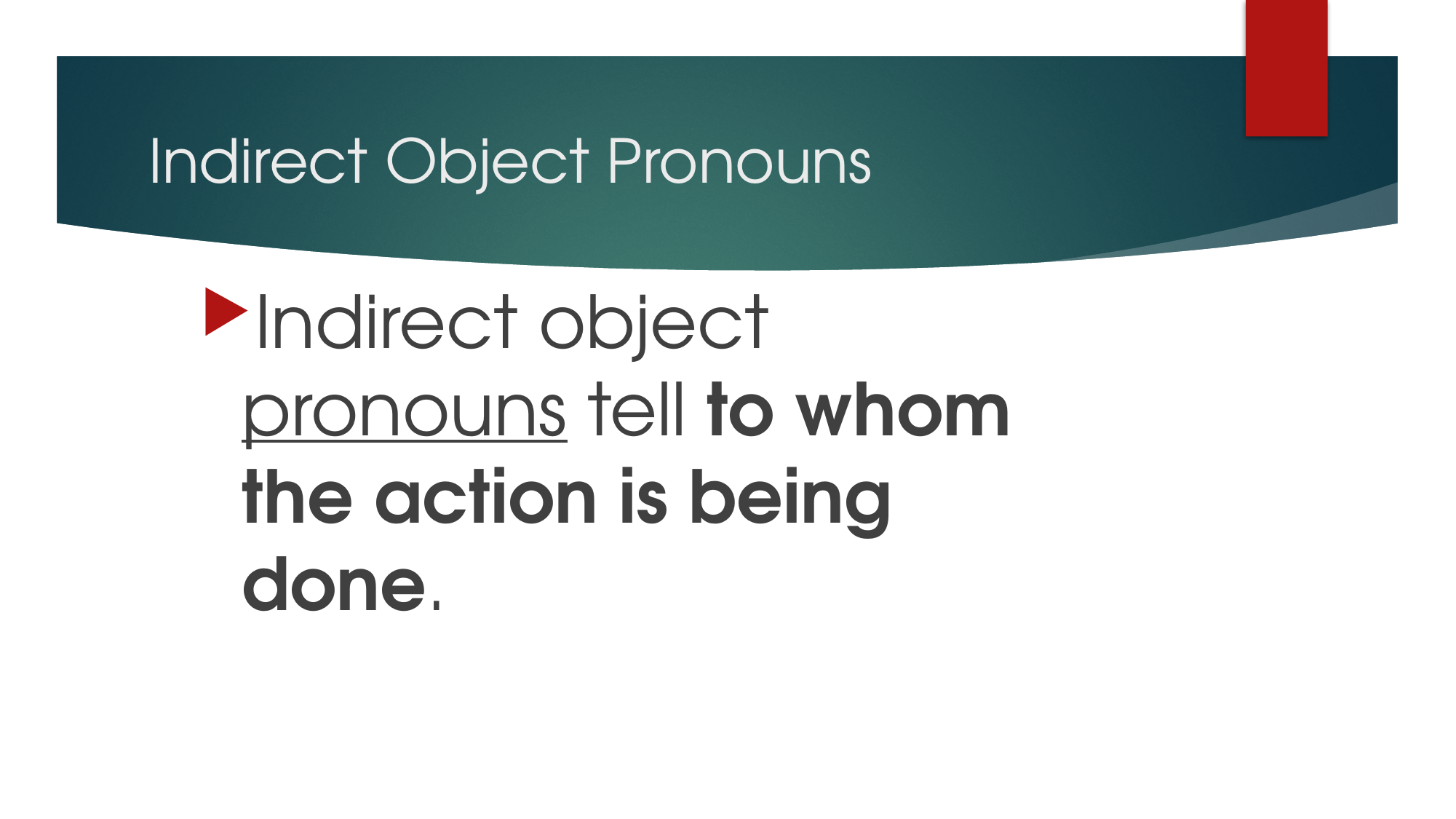

# Indirect Object Pronouns
Indirect object pronouns tell to whom the action is being done.